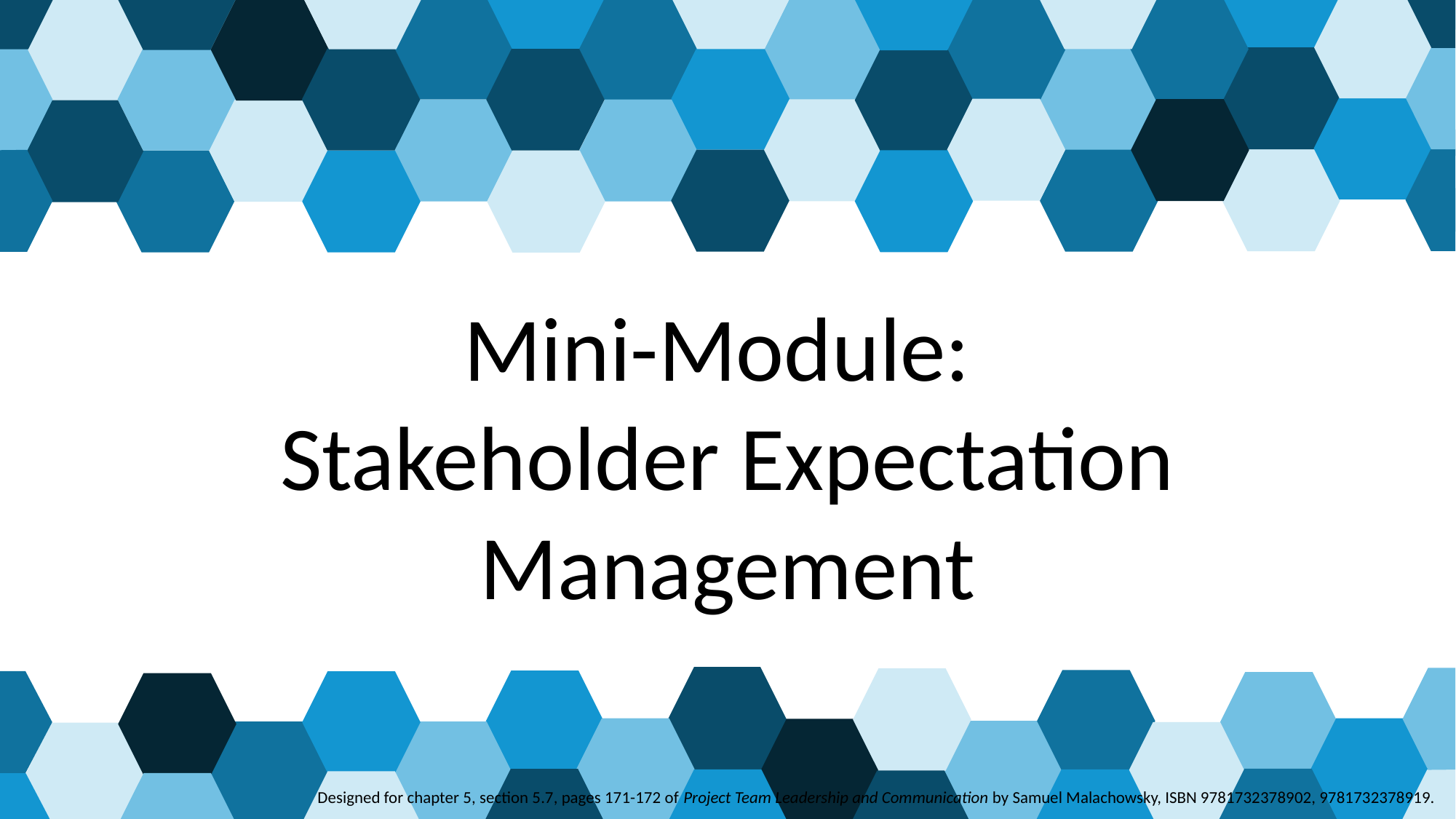

# Mini-Module: Stakeholder Expectation Management
 Designed for chapter 5, section 5.7, pages 171-172 of Project Team Leadership and Communication by Samuel Malachowsky, ISBN 9781732378902, 9781732378919.